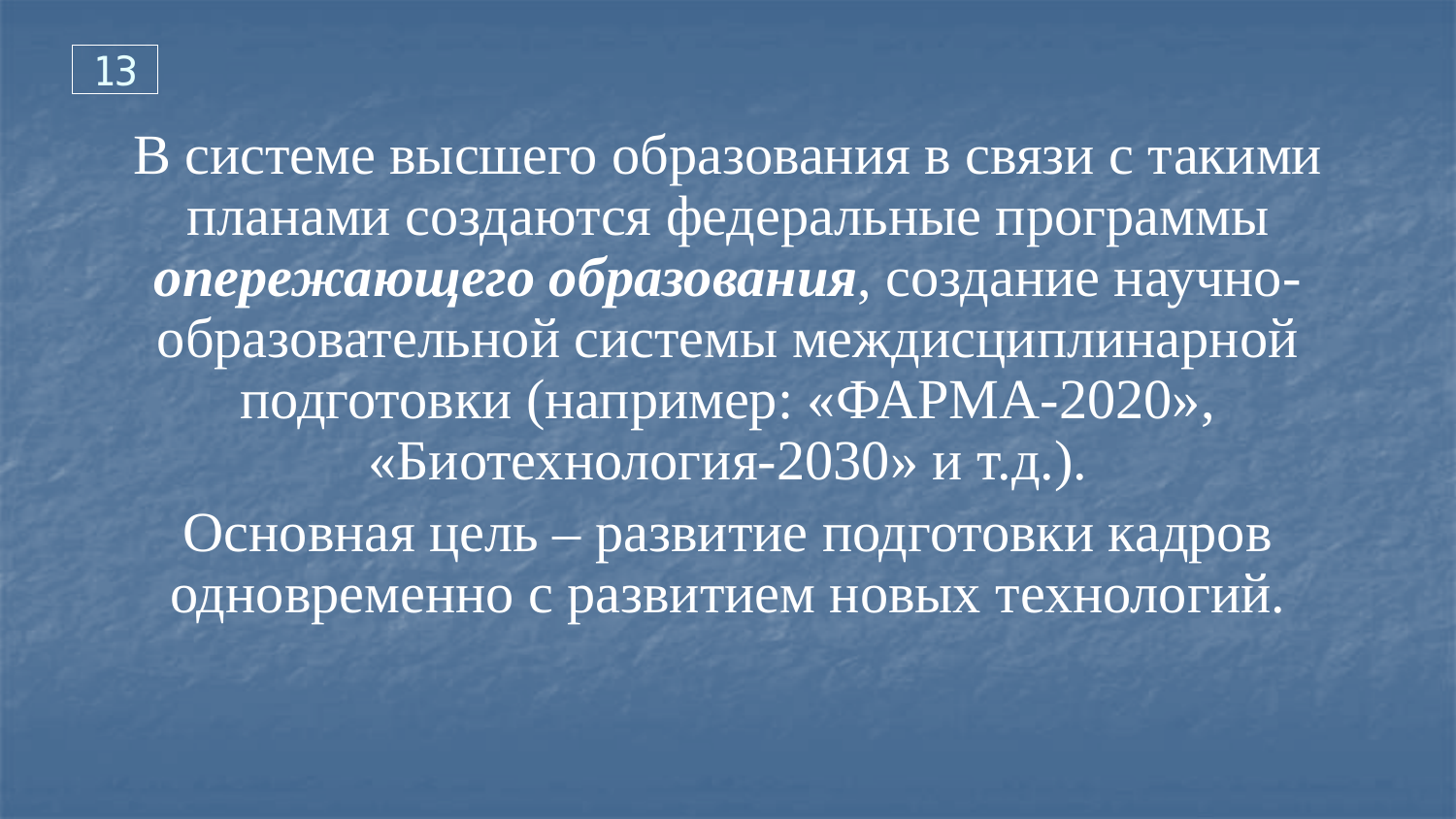

13
В системе высшего образования в связи с такими планами создаются федеральные программы опережающего образования, создание научно-образовательной системы междисциплинарной подготовки (например: «ФАРМА-2020», «Биотехнология-2030» и т.д.).
Основная цель – развитие подготовки кадров одновременно с развитием новых технологий.